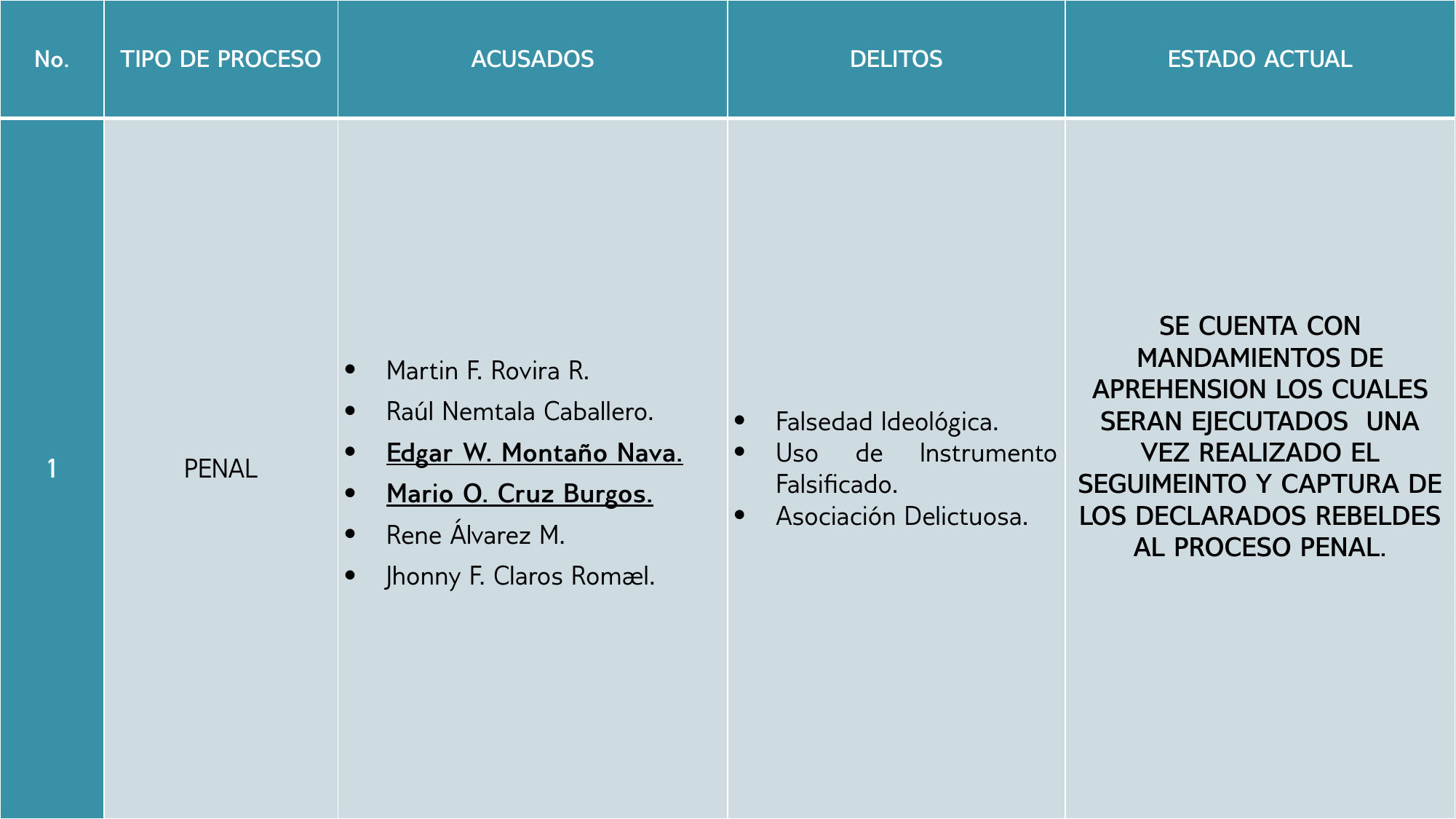

| No. | TIPO DE PROCESO | ACUSADOS | DELITOS | ESTADO ACTUAL |
| --- | --- | --- | --- | --- |
| 1 | PENAL | Martin F. Rovira R. Raúl Nemtala Caballero. Edgar W. Montaño Nava. Mario O. Cruz Burgos. Rene Álvarez M. Jhonny F. Claros Romael. | Falsedad Ideológica. Uso de Instrumento Falsificado. Asociación Delictuosa. | SE CUENTA CON MANDAMIENTOS DE APREHENSION LOS CUALES SERAN EJECUTADOS UNA VEZ REALIZADO EL SEGUIMEINTO Y CAPTURA DE LOS DECLARADOS REBELDES AL PROCESO PENAL. |